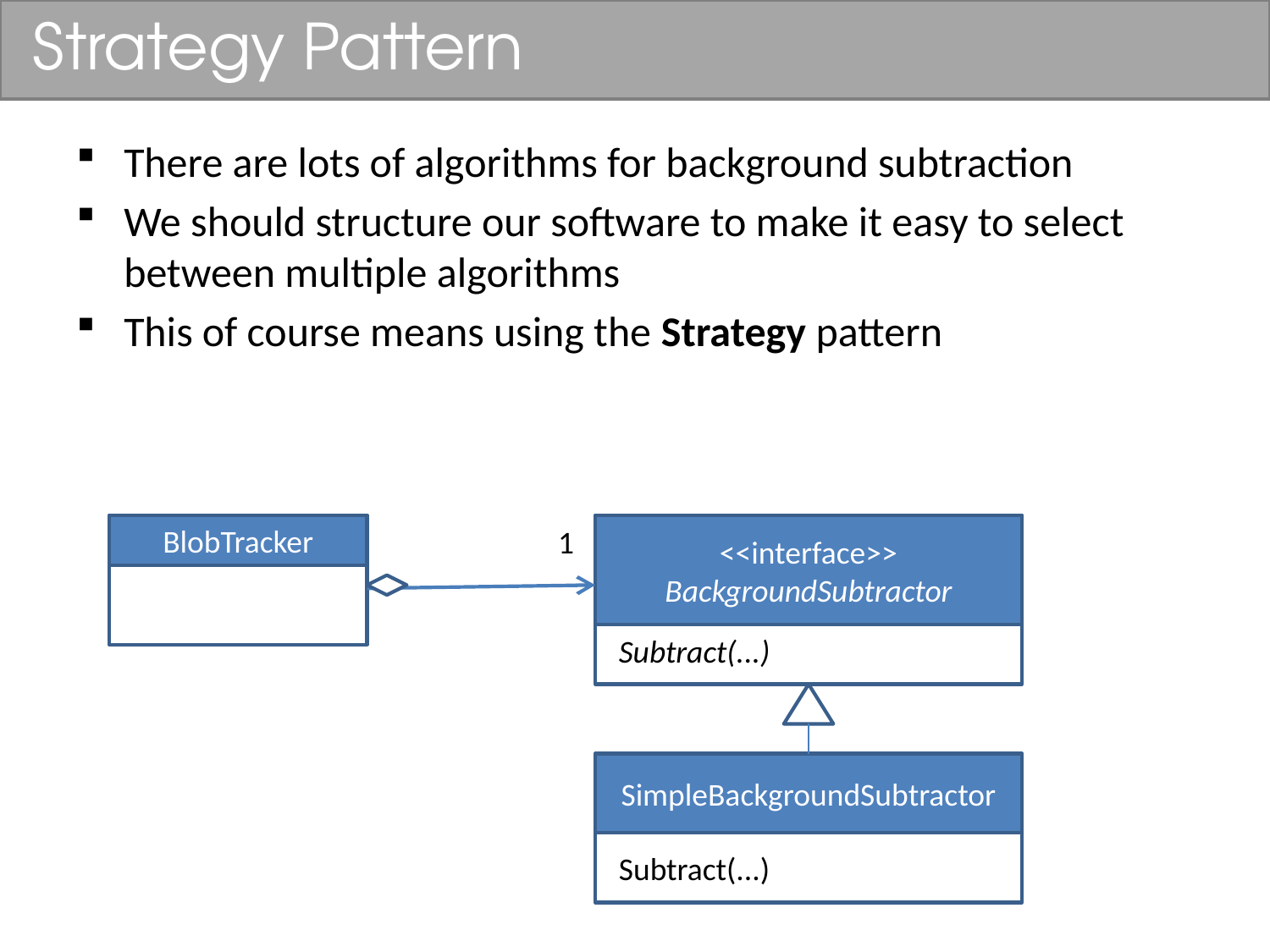

# Strategy Pattern
There are lots of algorithms for background subtraction
We should structure our software to make it easy to select between multiple algorithms
This of course means using the Strategy pattern

BlobTracker
1

<<interface>>
BackgroundSubtractor

Subtract(...)

SimpleBackgroundSubtractor
Subtract(...)